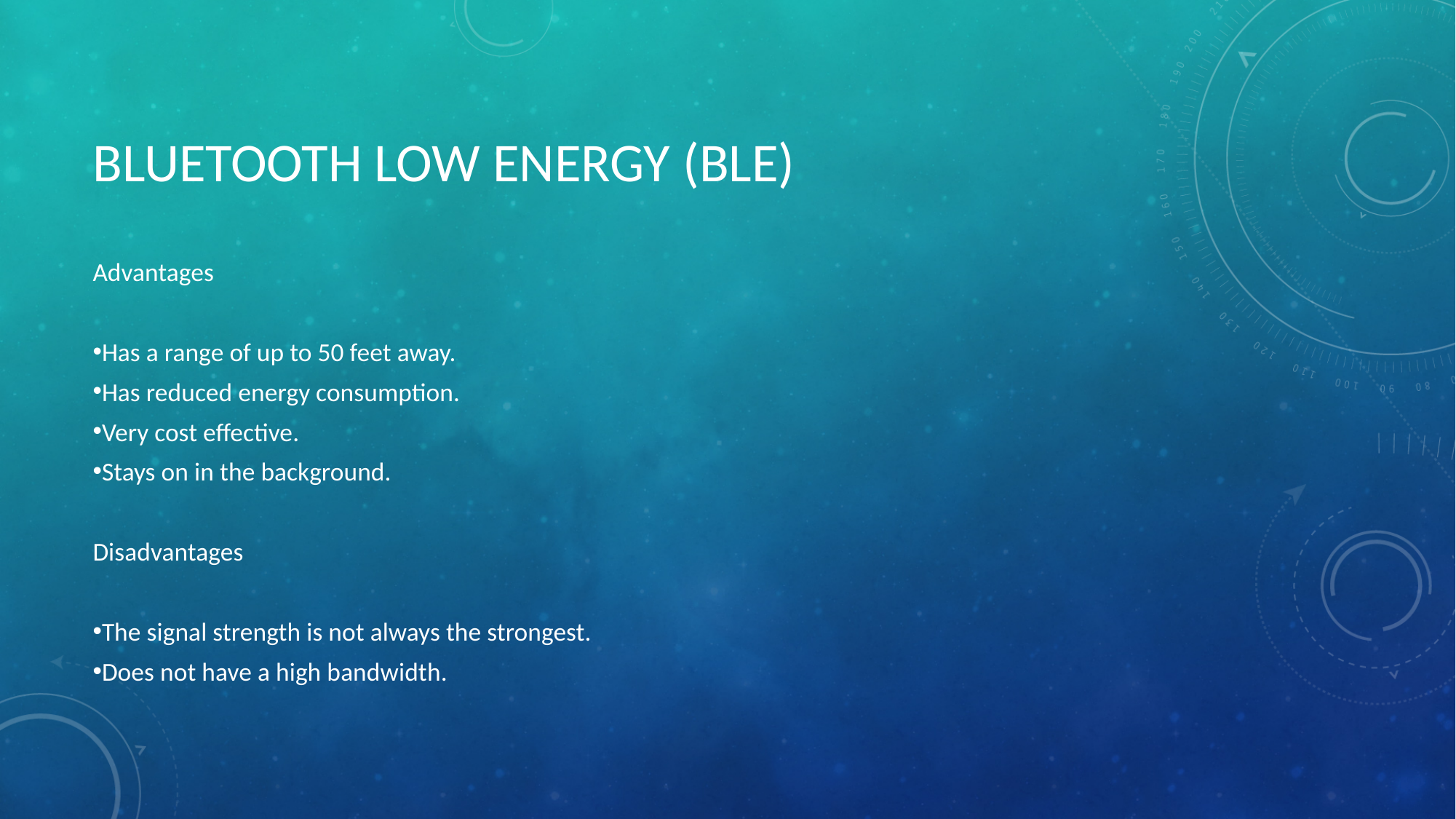

# BLUETOOTH LOW ENERGY (BLE)
Advantages

Has a range of up to 50 feet away.
Has reduced energy consumption.
Very cost effective.
Stays on in the background.

Disadvantages

The signal strength is not always the strongest.
Does not have a high bandwidth.